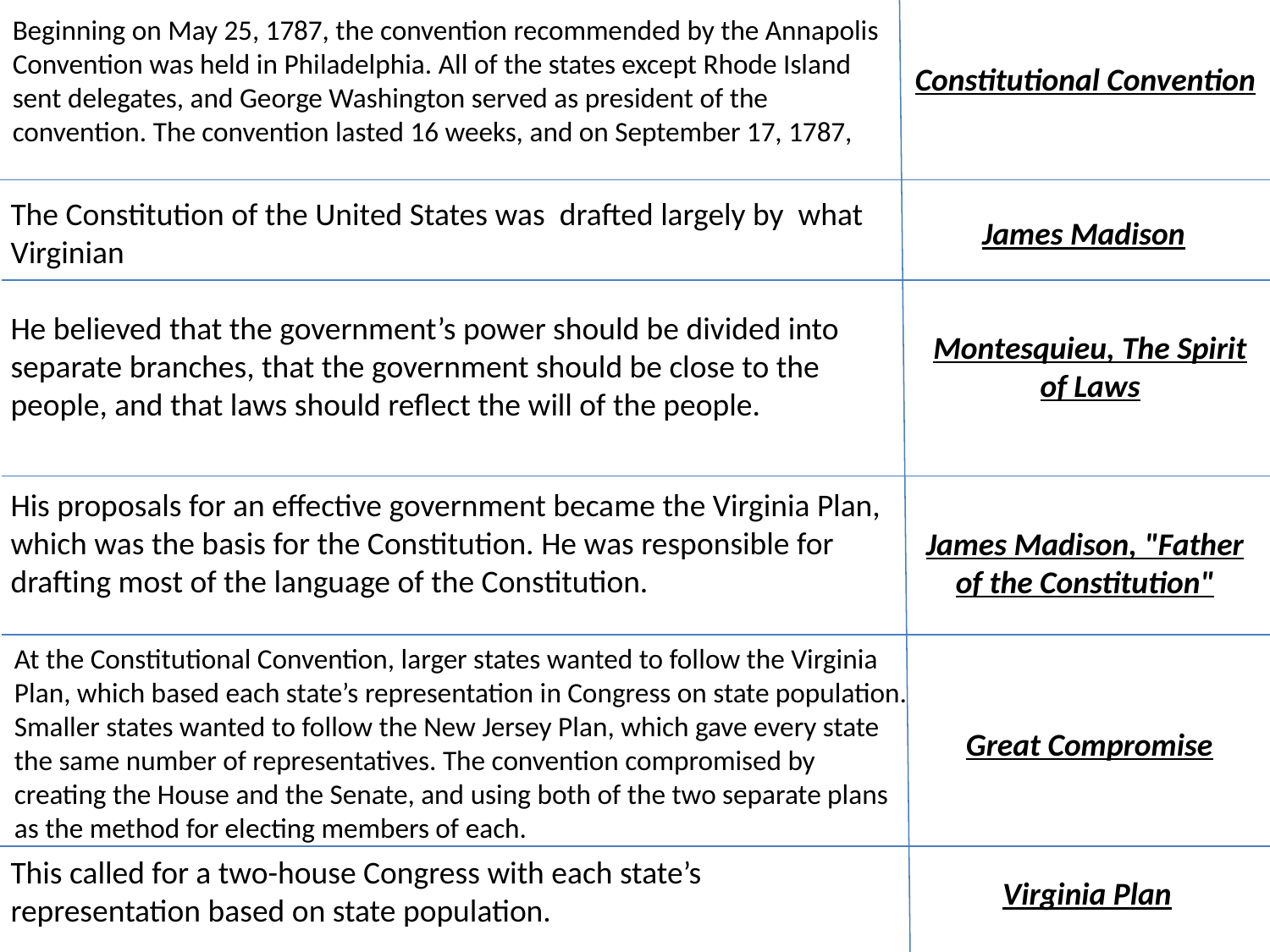

Beginning on May 25, 1787, the convention recommended by the Annapolis Convention was held in Philadelphia. All of the states except Rhode Island sent delegates, and George Washington served as president of the convention. The convention lasted 16 weeks, and on September 17, 1787,
Constitutional Convention
The Constitution of the United States was  drafted largely by  what Virginian
James Madison
He believed that the government’s power should be divided into separate branches, that the government should be close to the people, and that laws should reflect the will of the people.
Montesquieu, The Spirit of Laws
His proposals for an effective government became the Virginia Plan, which was the basis for the Constitution. He was responsible for drafting most of the language of the Constitution.
James Madison, "Father of the Constitution"
At the Constitutional Convention, larger states wanted to follow the Virginia Plan, which based each state’s representation in Congress on state population. Smaller states wanted to follow the New Jersey Plan, which gave every state the same number of representatives. The convention compromised by creating the House and the Senate, and using both of the two separate plans as the method for electing members of each.
Great Compromise
This called for a two-house Congress with each state’s representation based on state population.
Virginia Plan